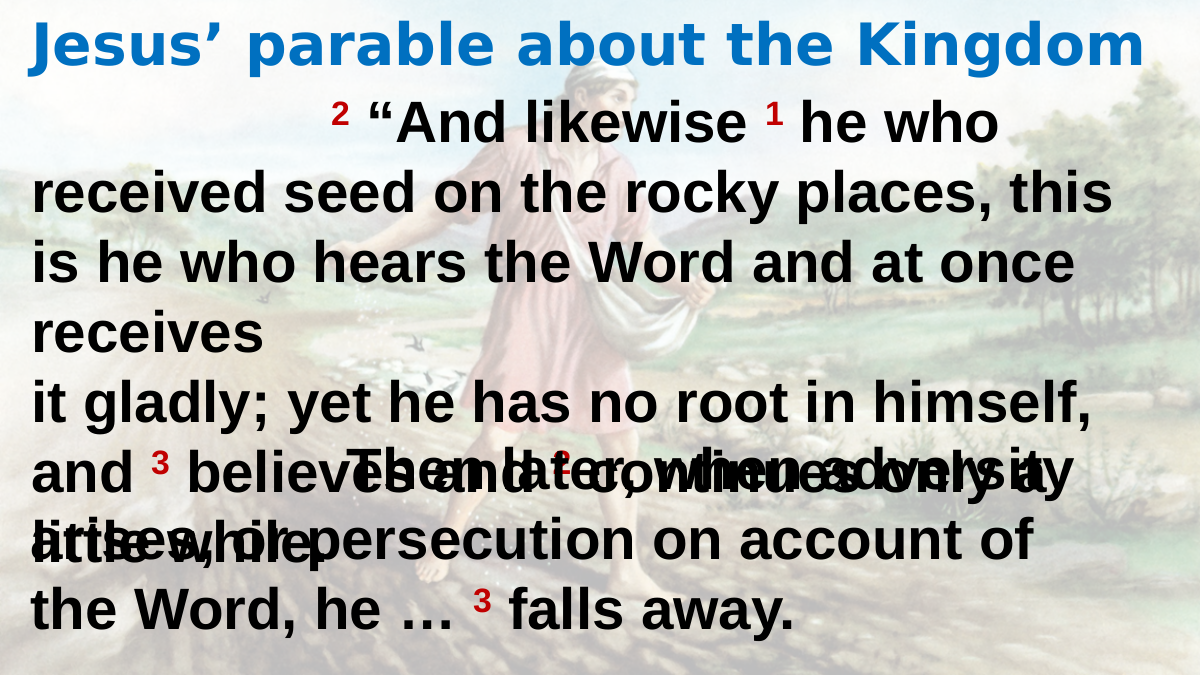

Jesus’ parable about the Kingdom
		2 “And likewise 1 he who received seed on the rocky places, this is he who hears the Word and at once receives
it gladly; yet he has no root in himself, and 3 believes and 2 continues only a little while.
		 Then later, when adversity arises, or persecution on account of the Word, he … 3 falls away.